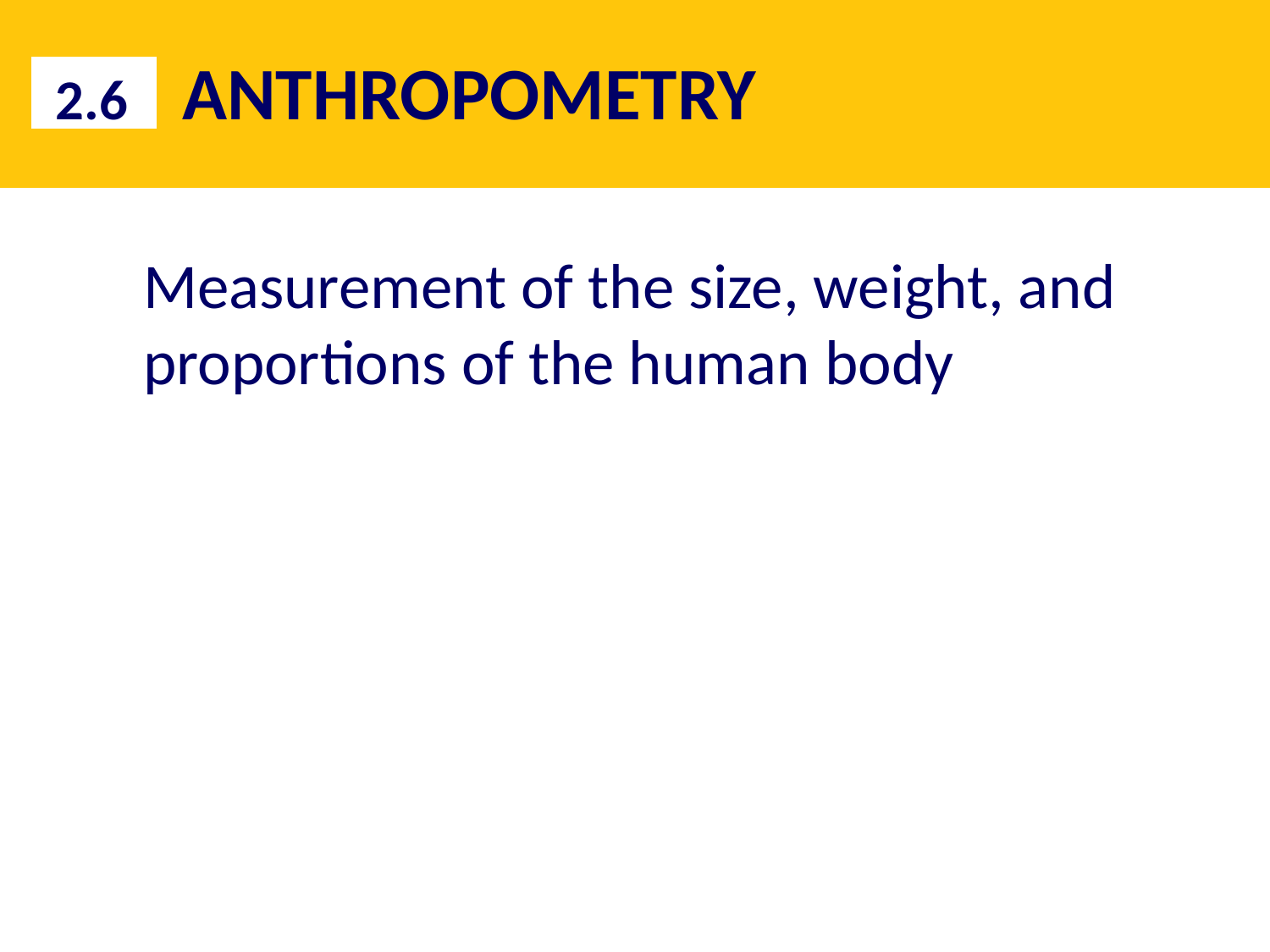

# ANTHROPOMETRY
2.6
Measurement of the size, weight, and proportions of the human body